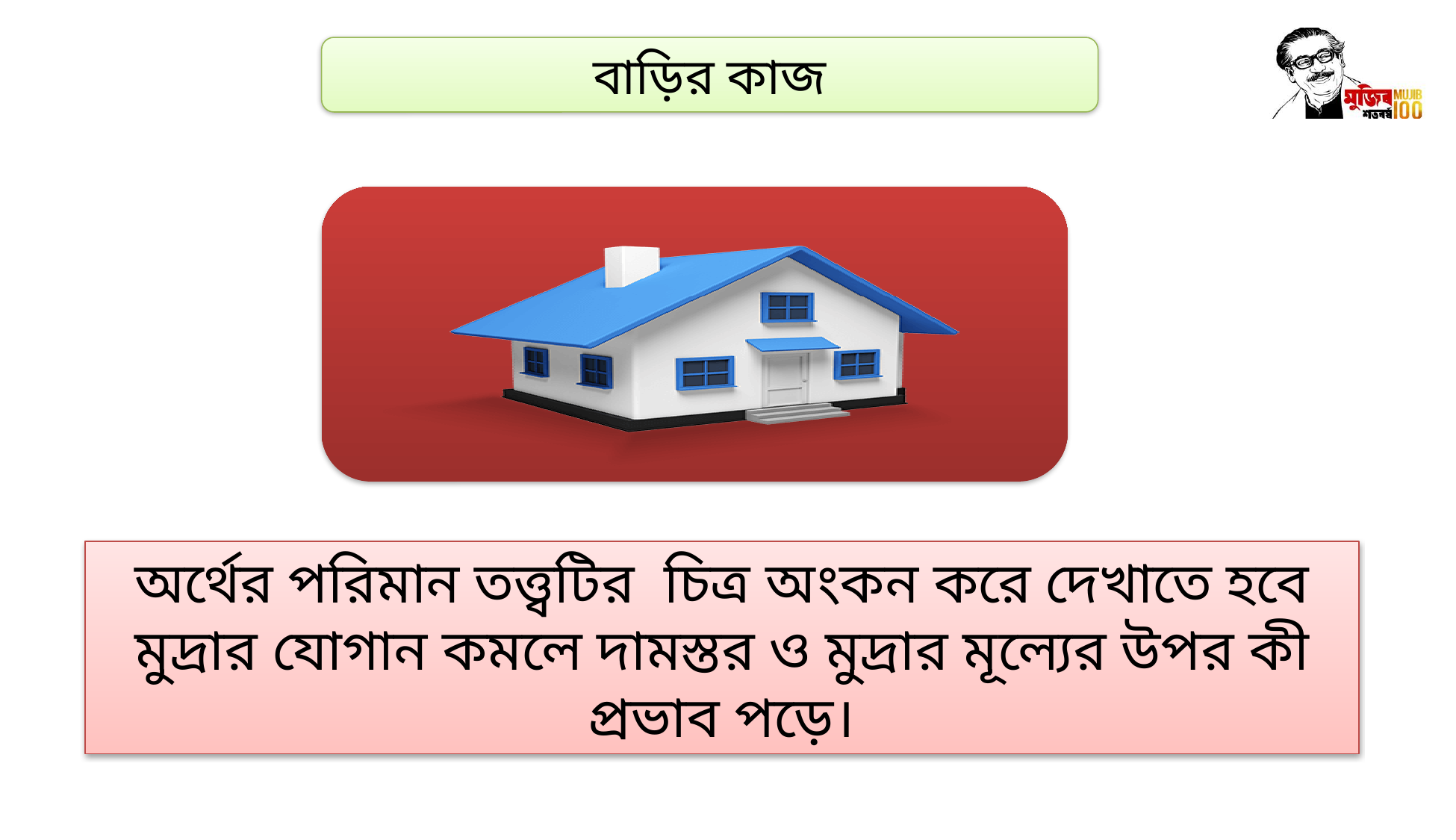

বাড়ির কাজ

অর্থের পরিমান তত্ত্বটির  চিত্র অংকন করে দেখাতে হবে মুদ্রার যোগান কমলে দামস্তর ও মুদ্রার মূল্যের উপর কী প্রভাব পড়ে।